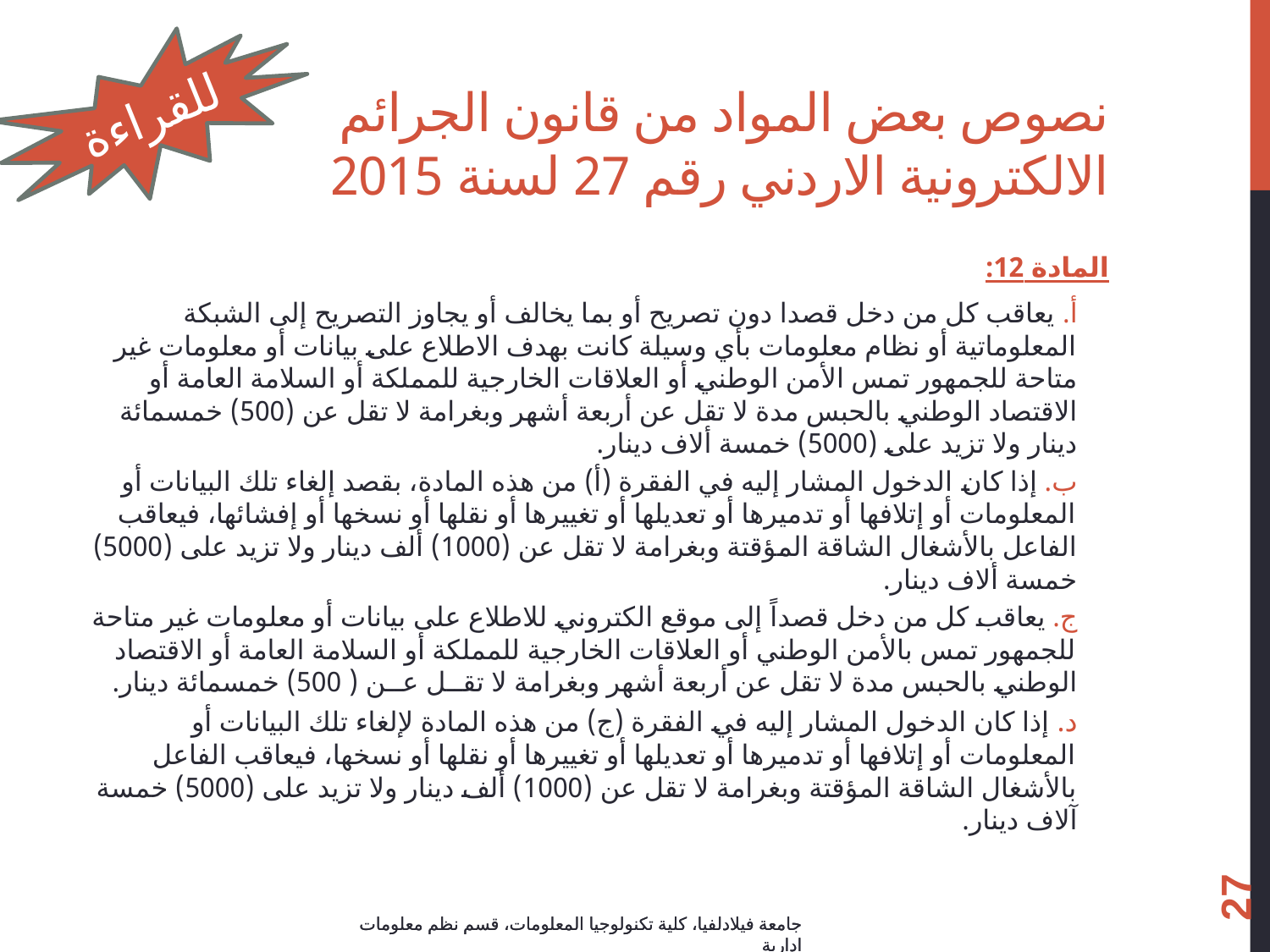

# نصوص بعض المواد من قانون الجرائم الالكترونية الاردني رقم 27 لسنة 2015
للقراءة
المادة 12:
أ. يعاقب كل من دخل قصدا دون تصريح أو بما يخالف أو يجاوز التصريح إلى الشبكة المعلوماتية أو نظام معلومات بأي وسيلة كانت بهدف الاطلاع على بيانات أو معلومات غير متاحة للجمهور تمس الأمن الوطني أو العلاقات الخارجية للمملكة أو السلامة العامة أو الاقتصاد الوطني بالحبس مدة لا تقل عن أربعة أشهر وبغرامة لا تقل عن (500) خمسمائة دينار ولا تزيد على (5000) خمسة ألاف دينار. ‌
ب. إذا كان الدخول المشار إليه في الفقرة (أ) من هذه المادة، بقصد إلغاء تلك البيانات أو المعلومات أو إتلافها أو تدميرها أو تعديلها أو تغييرها أو نقلها أو نسخها أو إفشائها، فيعاقب الفاعل بالأشغال الشاقة المؤقتة وبغرامة لا تقل عن (1000) ألف دينار ولا تزيد على (5000) خمسة ألاف دينار.
ج. يعاقب كل من دخل قصداً إلى موقع الكتروني للاطلاع على بيانات أو معلومات غير متاحة للجمهور تمس بالأمن الوطني أو العلاقات الخارجية للمملكة أو السلامة العامة أو الاقتصاد الوطني بالحبس مدة لا تقل عن أربعة أشهر وبغرامة لا تقــل عــن ( 500) خمسمائة دينار.
‌د. إذا كان الدخول المشار إليه في الفقرة (ج) من هذه المادة لإلغاء تلك البيانات أو المعلومات أو إتلافها أو تدميرها أو تعديلها أو تغييرها أو نقلها أو نسخها، فيعاقب الفاعل بالأشغال الشاقة المؤقتة وبغرامة لا تقل عن (1000) ألف دينار ولا تزيد على (5000) خمسة آلاف دينار.

27